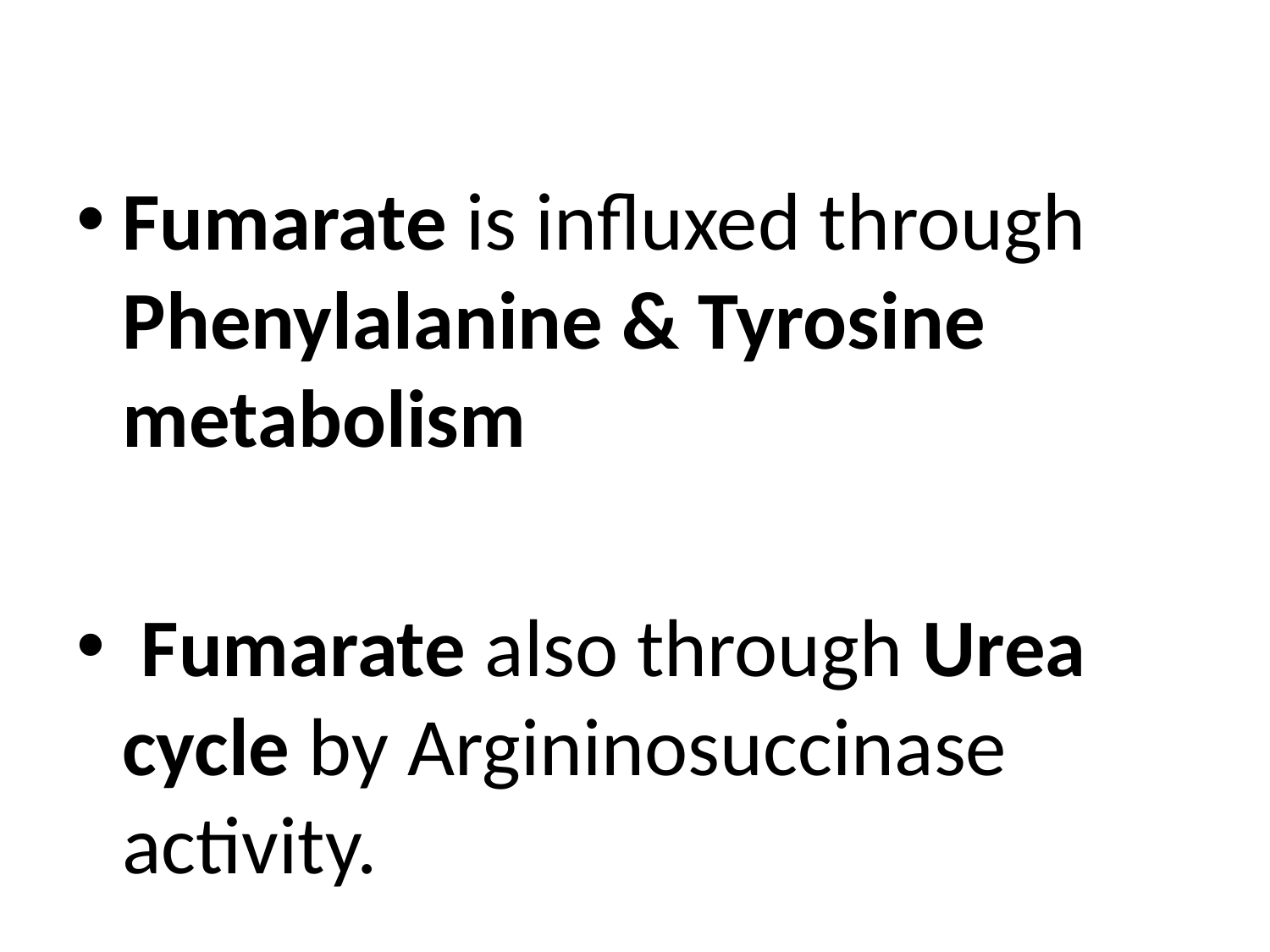

Fumarate is influxed through Phenylalanine & Tyrosine metabolism

 Fumarate also through Urea cycle by Argininosuccinase activity.